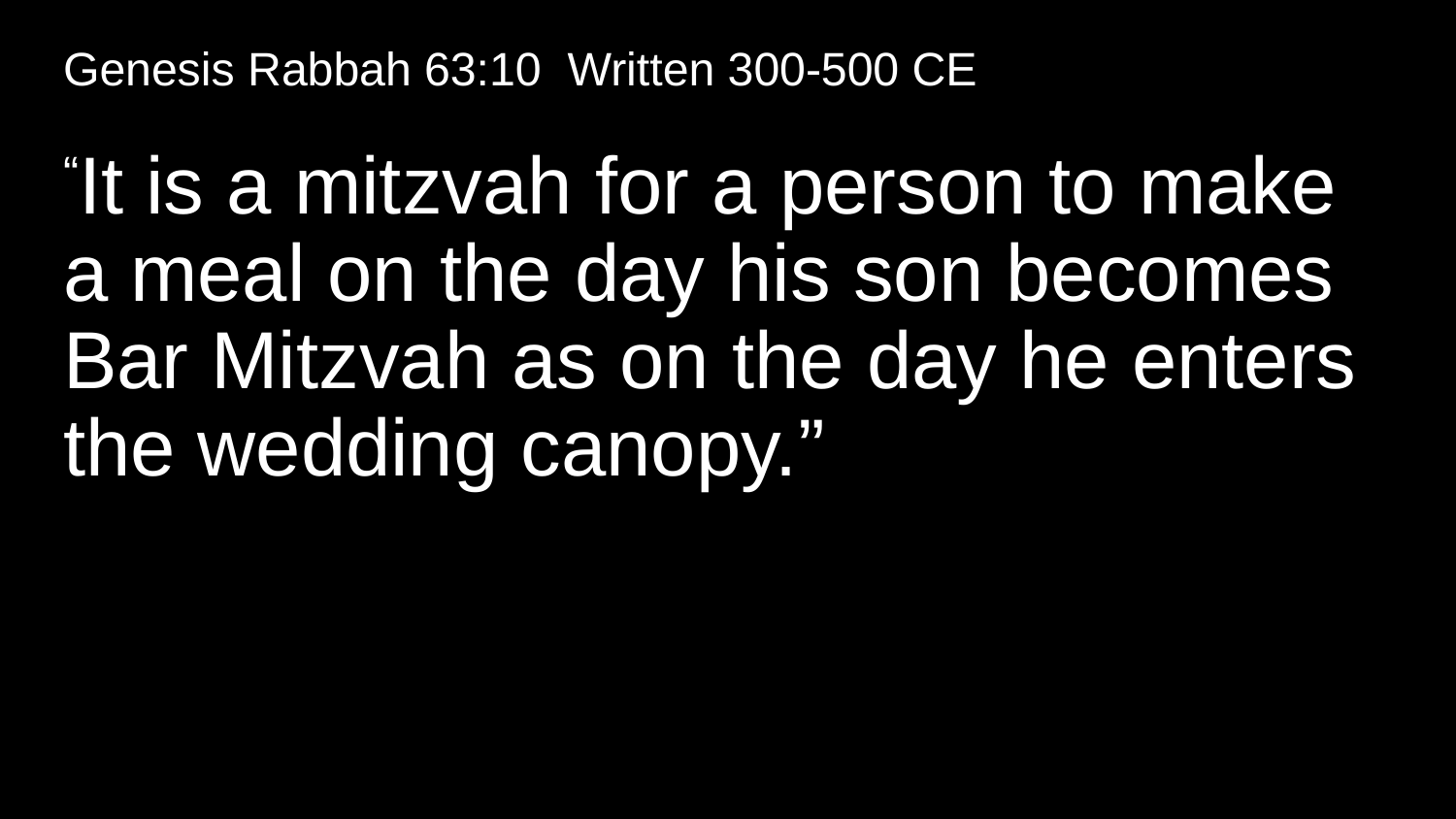

Genesis Rabbah 63:10  Written 300-500 CE
“It is a mitzvah for a person to make a meal on the day his son becomes Bar Mitzvah as on the day he enters the wedding canopy.”